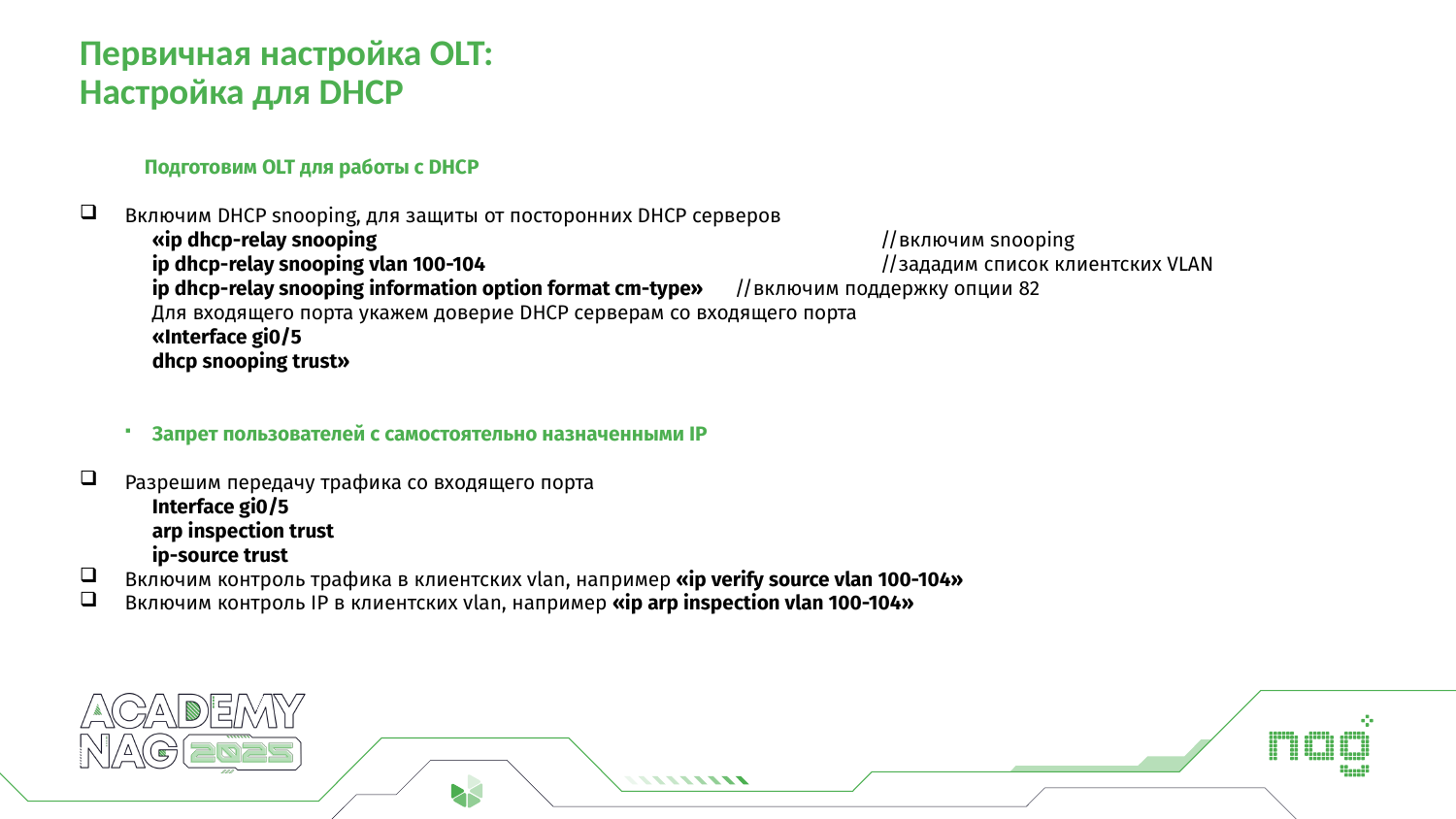

# Первичная настройка OLT: Настройка для DHCP

    Подготовим OLT для работы с DHCP

Включим DHCP snooping, для защиты от посторонних DHCP серверов
«ip dhcp-relay snooping				//включим snooping
ip dhcp-relay snooping vlan 100-104			//зададим список клиентских VLAN
ip dhcp-relay snooping information option format cm-type»	//включим поддержку опции 82
Для входящего порта укажем доверие DHCP серверам со входящего порта
«Interface gi0/5
dhcp snooping trust»

Запрет пользователей с самостоятельно назначенными IP

Разрешим передачу трафика со входящего порта
Interface gi0/5
arp inspection trust
ip-source trust
Включим контроль трафика в клиентских vlan, например «ip verify source vlan 100-104»
Включим контроль IP в клиентских vlan, например «ip arp inspection vlan 100-104»